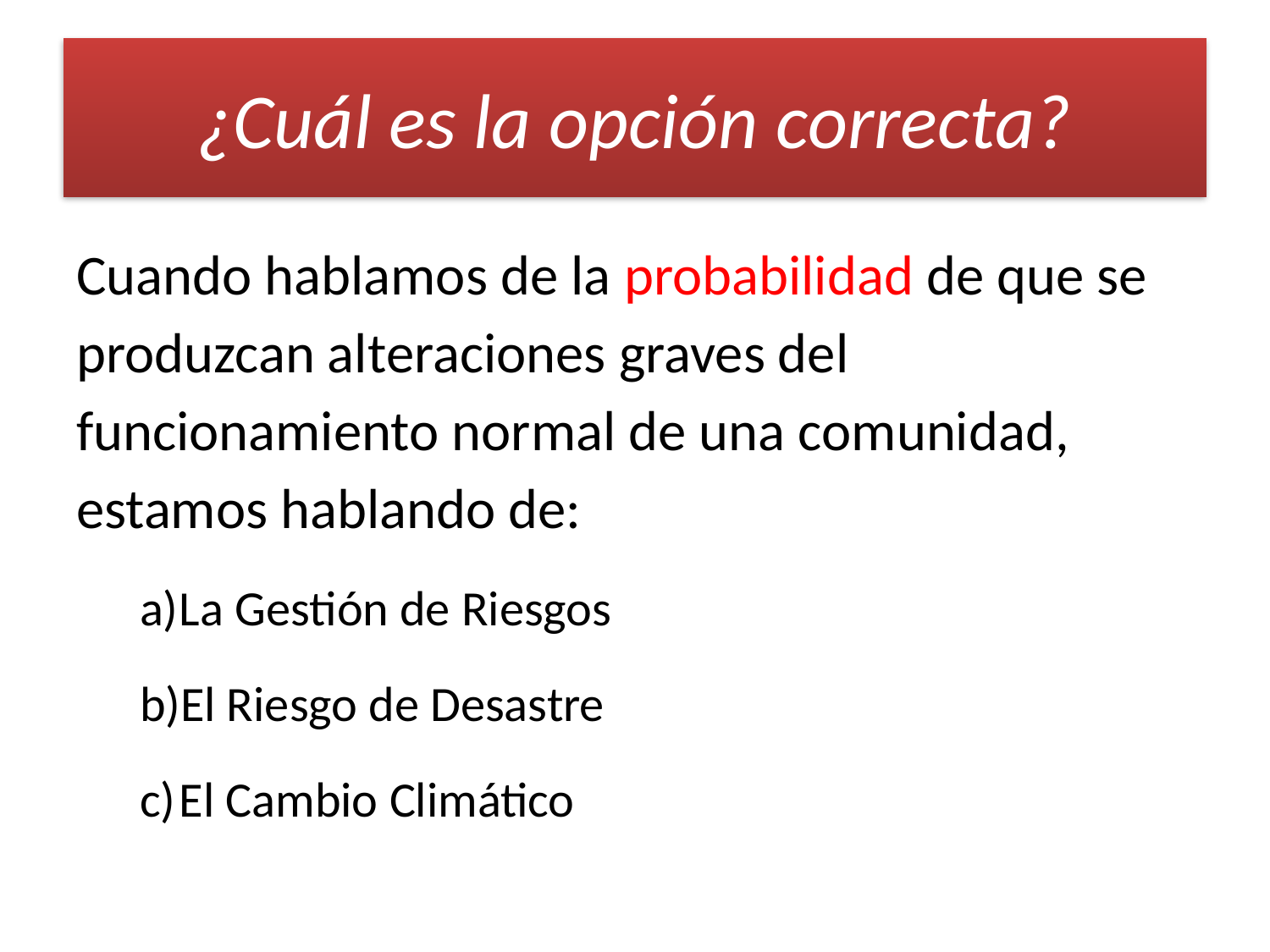

# ¿Cuál es la opción correcta?
Cuando hablamos de la probabilidad de que se produzcan alteraciones graves del funcionamiento normal de una comunidad, estamos hablando de:
La Gestión de Riesgos
El Riesgo de Desastre
El Cambio Climático